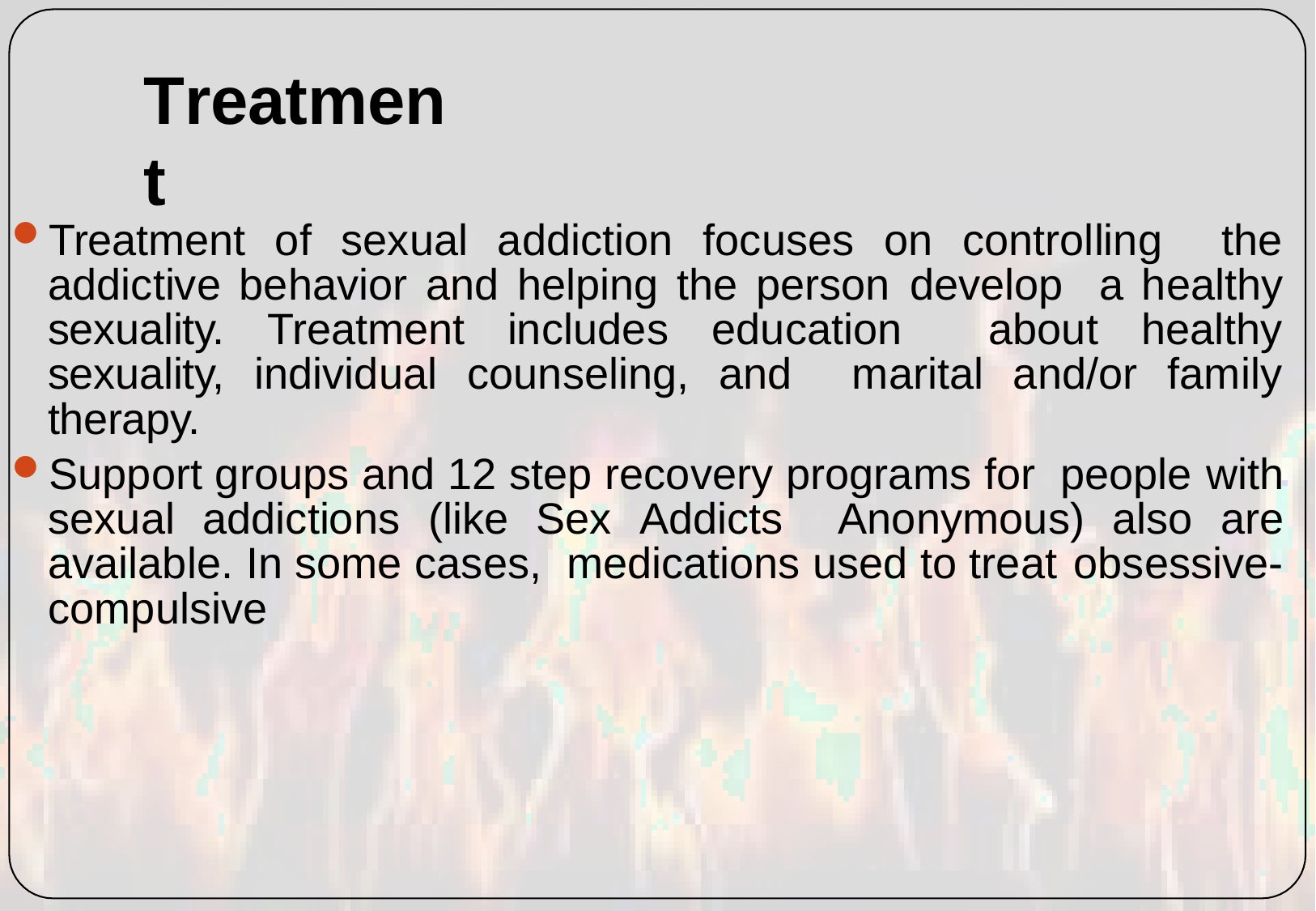

# Treatment

Treatment of sexual addiction focuses on controlling  the addictive behavior and helping the person develop  a healthy sexuality. Treatment includes education  about healthy sexuality, individual counseling, and  marital and/or family therapy.
Support groups and 12 step recovery programs for  people with sexual addictions (like Sex Addicts  Anonymous) also are available. In some cases,  medications used to treat obsessive-compulsive